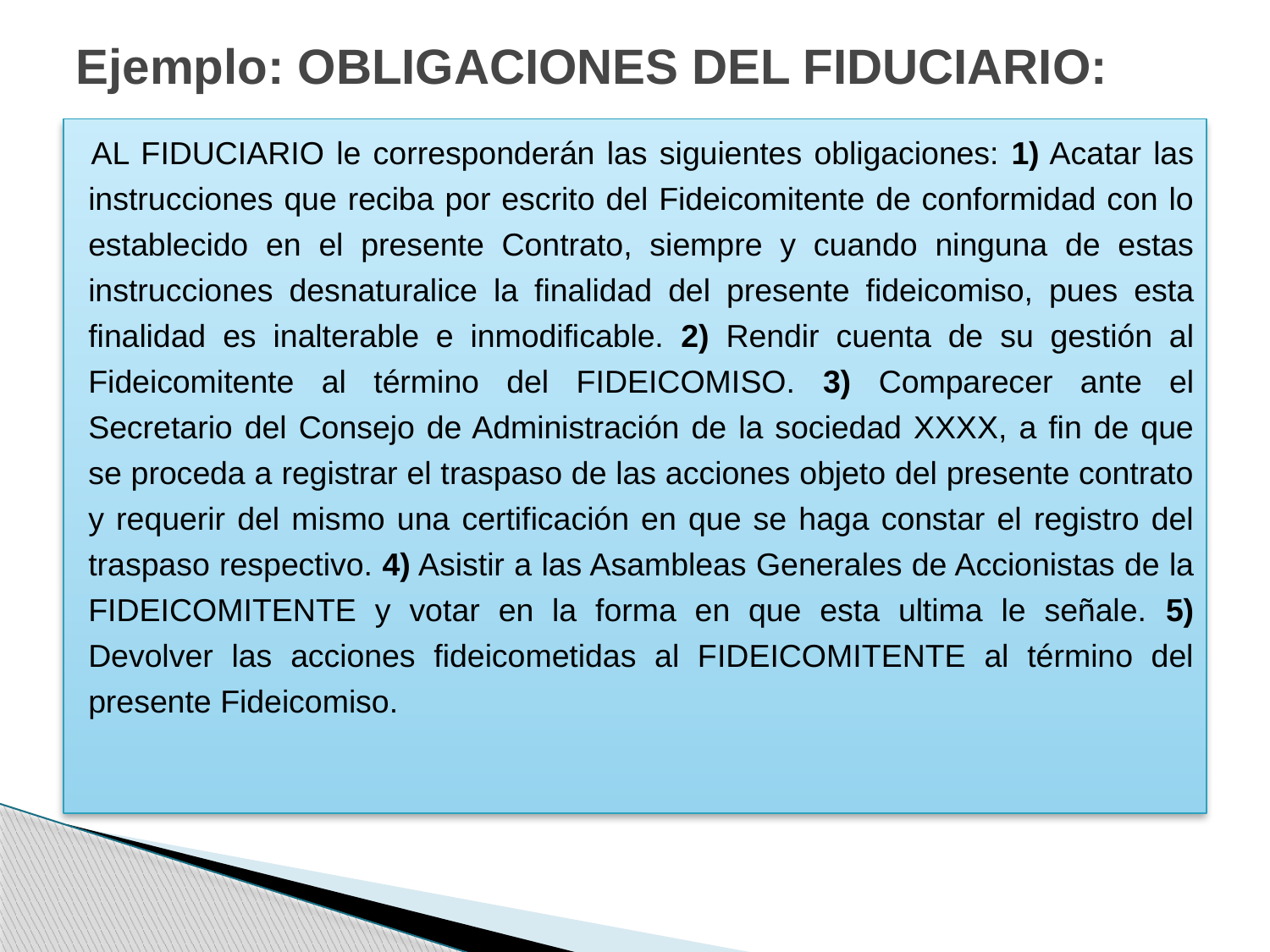

# Ejemplo: OBLIGACIONES DEL FIDUCIARIO:
AL FIDUCIARIO le corresponderán las siguientes obligaciones: 1) Acatar las instrucciones que reciba por escrito del Fideicomitente de conformidad con lo establecido en el presente Contrato, siempre y cuando ninguna de estas instrucciones desnaturalice la finalidad del presente fideicomiso, pues esta finalidad es inalterable e inmodificable. 2) Rendir cuenta de su gestión al Fideicomitente al término del FIDEICOMISO. 3) Comparecer ante el Secretario del Consejo de Administración de la sociedad XXXX, a fin de que se proceda a registrar el traspaso de las acciones objeto del presente contrato y requerir del mismo una certificación en que se haga constar el registro del traspaso respectivo. 4) Asistir a las Asambleas Generales de Accionistas de la FIDEICOMITENTE y votar en la forma en que esta ultima le señale. 5) Devolver las acciones fideicometidas al FIDEICOMITENTE al término del presente Fideicomiso.